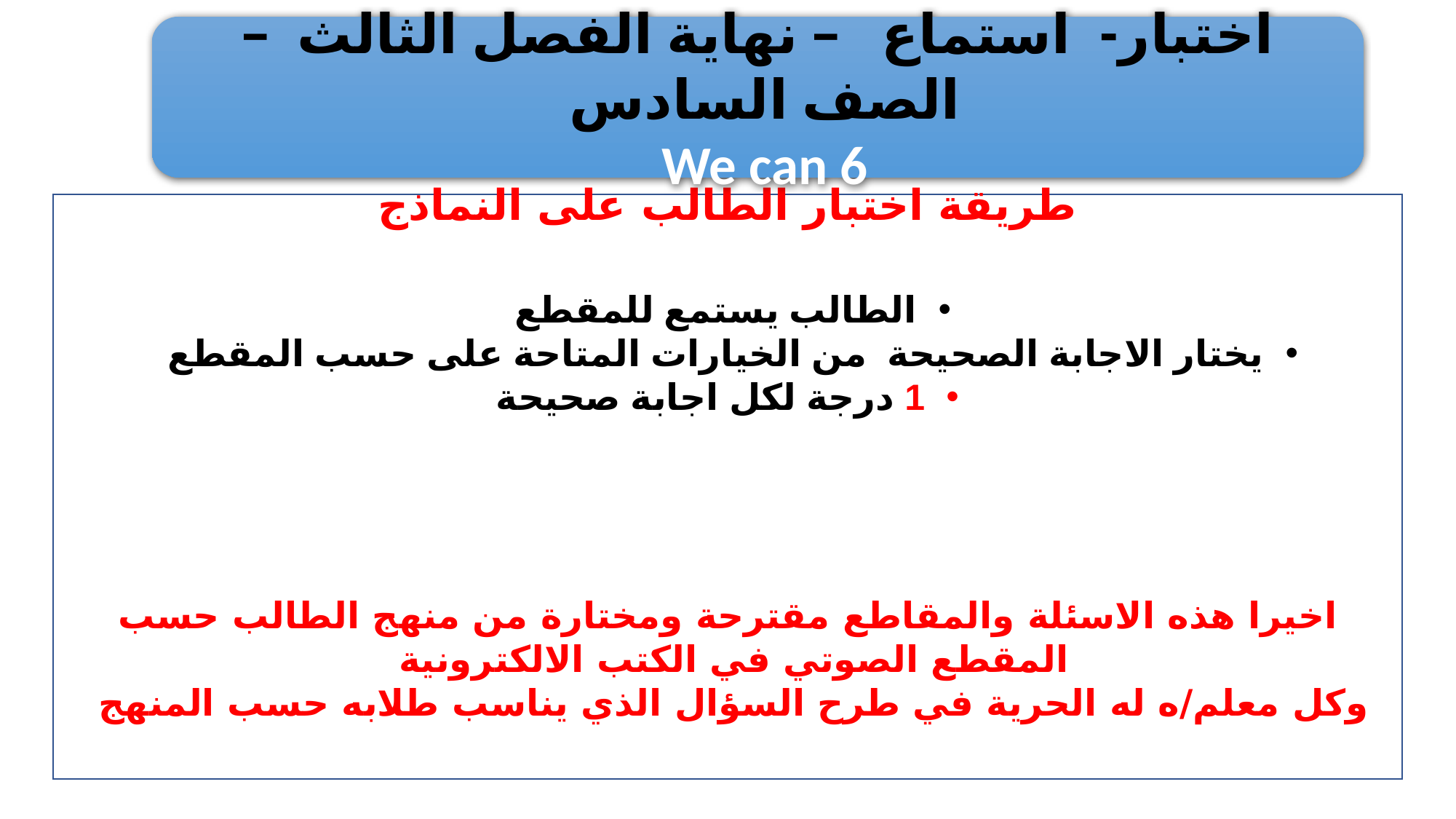

اختبار-  استماع   – نهاية الفصل الثالث  – الصف السادس
We can 6

طريقة اختبار الطالب على النماذج

الطالب يستمع للمقطع
يختار الاجابة الصحيحة  من الخيارات المتاحة على حسب المقطع
1 درجة لكل اجابة صحيحة

اخيرا هذه الاسئلة والمقاطع مقترحة ومختارة من منهج الطالب حسب المقطع الصوتي في الكتب الالكترونية
 وكل معلم/ه له الحرية في طرح السؤال الذي يناسب طلابه حسب المنهج